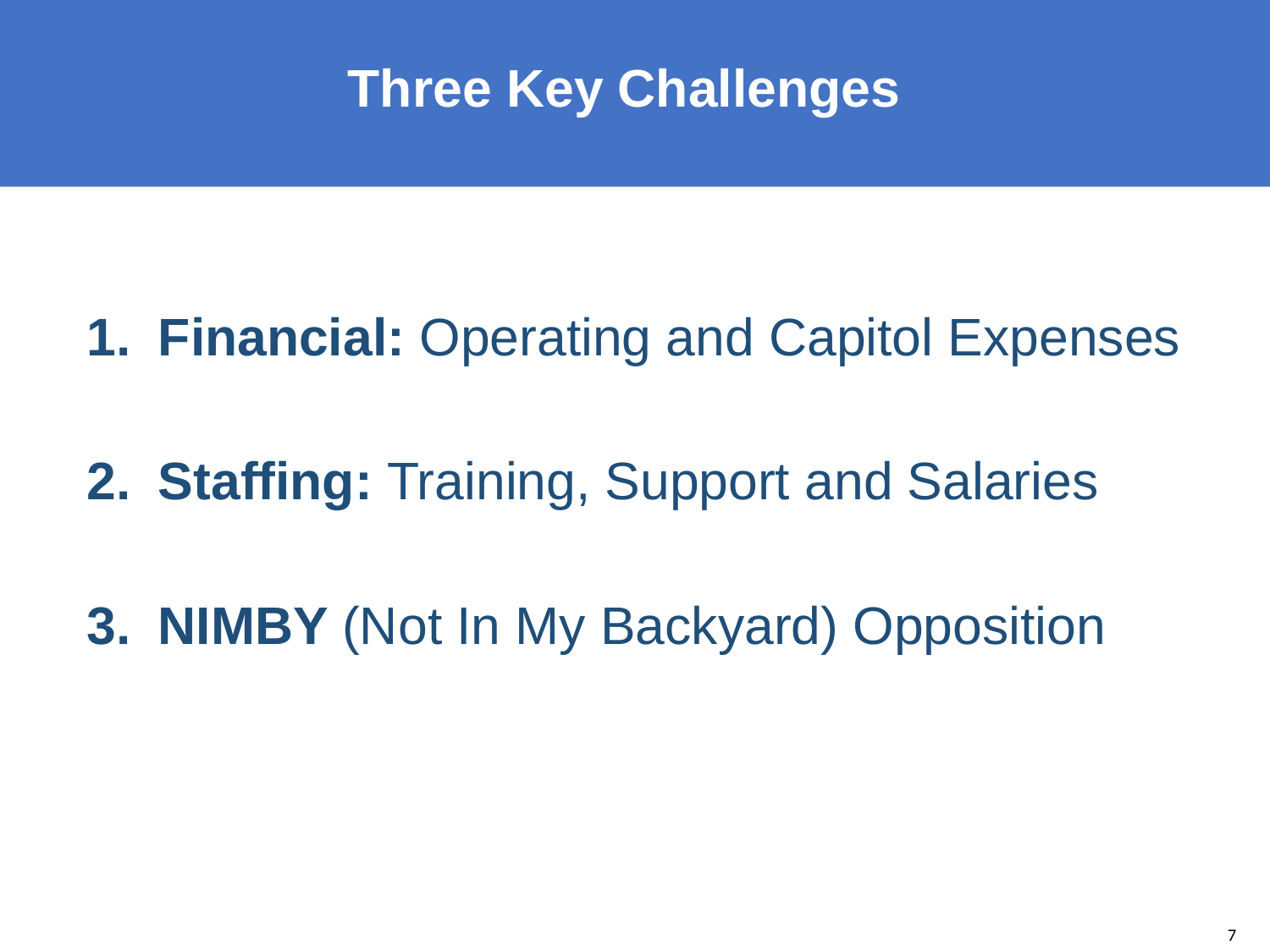

Three Key Challenges
Financial: Operating and Capitol Expenses
Staffing: Training, Support and Salaries
NIMBY (Not In My Backyard) Opposition